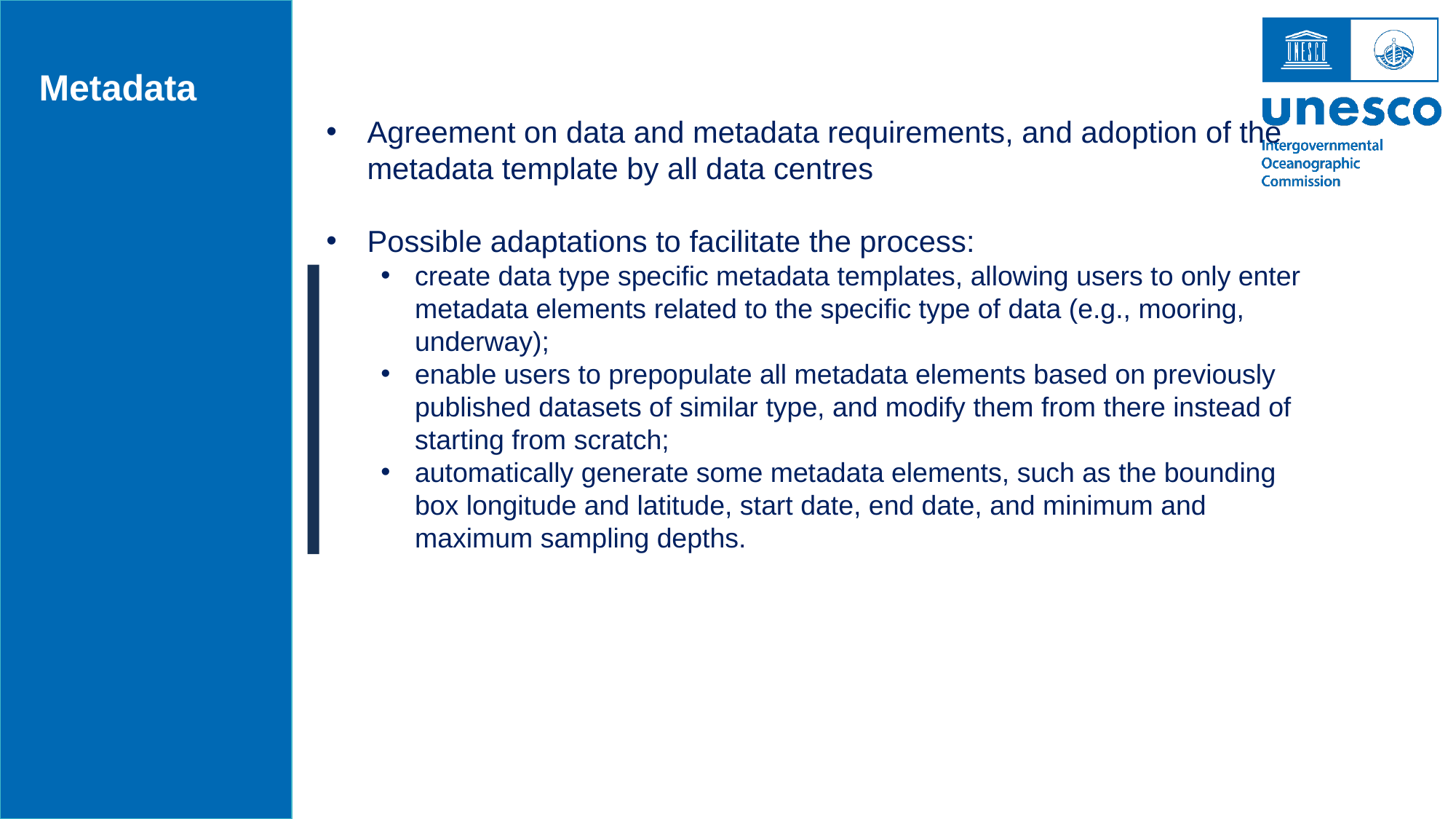

Metadata
Agreement on data and metadata requirements, and adoption of the metadata template by all data centres

Possible adaptations to facilitate the process:
create data type specific metadata templates, allowing users to only enter metadata elements related to the specific type of data (e.g., mooring, underway);
enable users to prepopulate all metadata elements based on previously published datasets of similar type, and modify them from there instead of starting from scratch;
automatically generate some metadata elements, such as the bounding box longitude and latitude, start date, end date, and minimum and maximum sampling depths.